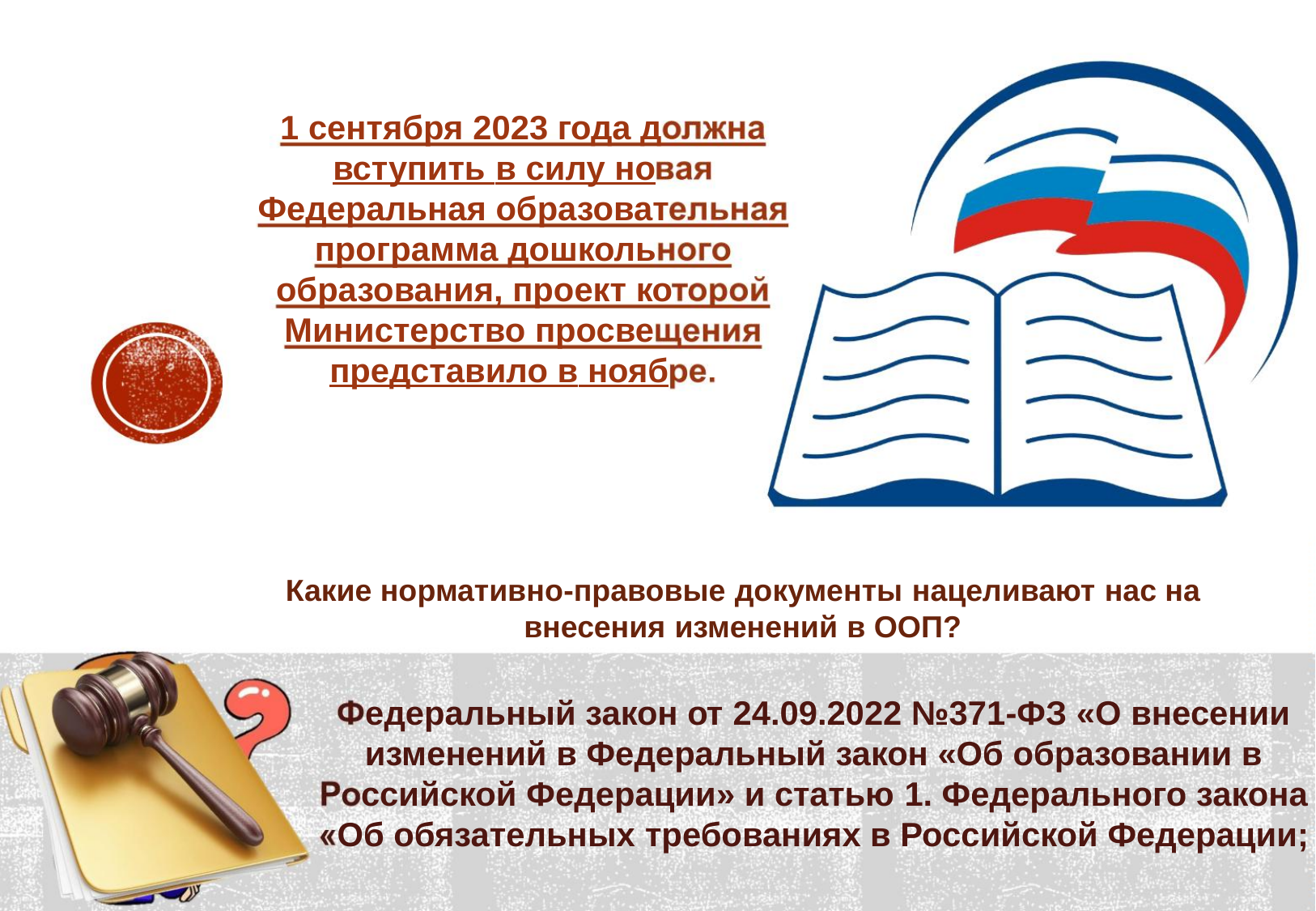

1 сентября 2023 года д
вступить в силу но
Федеральная образоват
программа дошколь
образования, проект ко
Министерство просве
представило в нояб
Какие нормативно-правовые документы нацеливают нас на
внесения изменений в ООП?
едеральный закон от 24.09.2022 №371-ФЗ «О внесении
изменений в Федеральный закон «Об образовании в
ссийской Федерации» и статью 1. Федерального закона
Об обязательных требованиях в Российской Федерации;